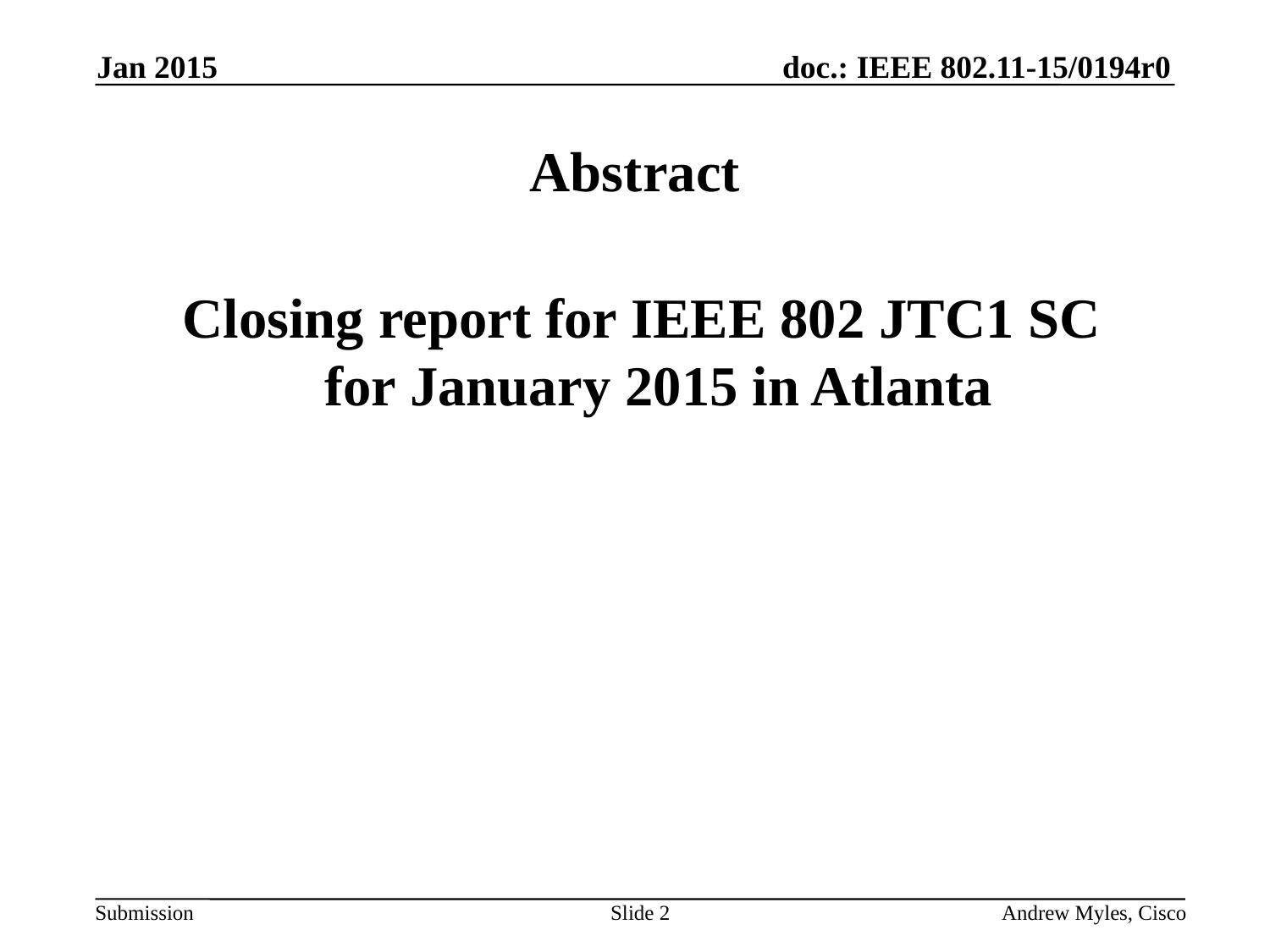

Jan 2015
# Abstract
 Closing report for IEEE 802 JTC1 SC
for January 2015 in Atlanta
Slide 2
Andrew Myles, Cisco